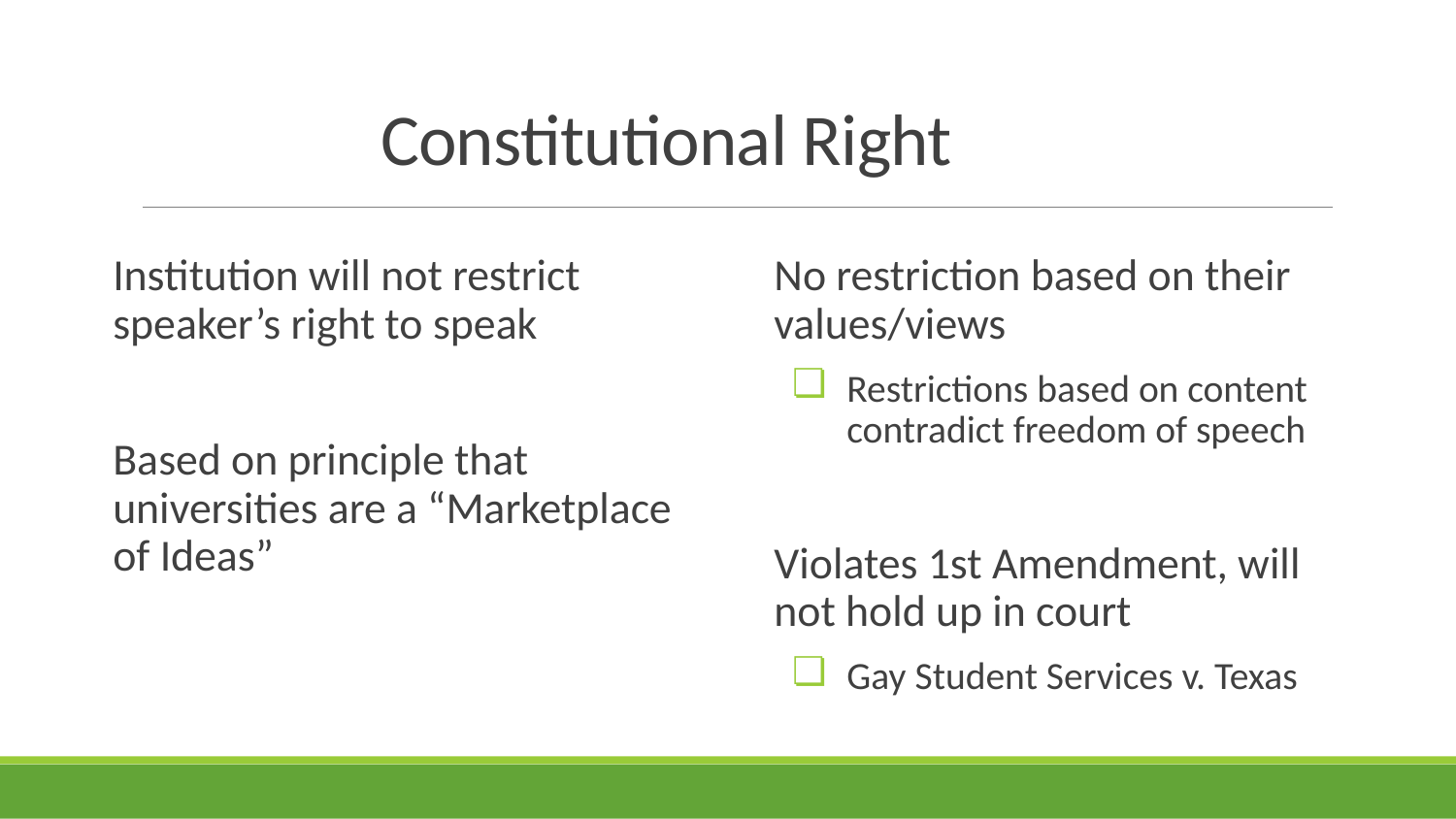

# Constitutional Right
Institution will not restrict speaker’s right to speak

Based on principle that universities are a “Marketplace of Ideas”
No restriction based on their values/views
Restrictions based on content contradict freedom of speech

Violates 1st Amendment, will not hold up in court
Gay Student Services v. Texas